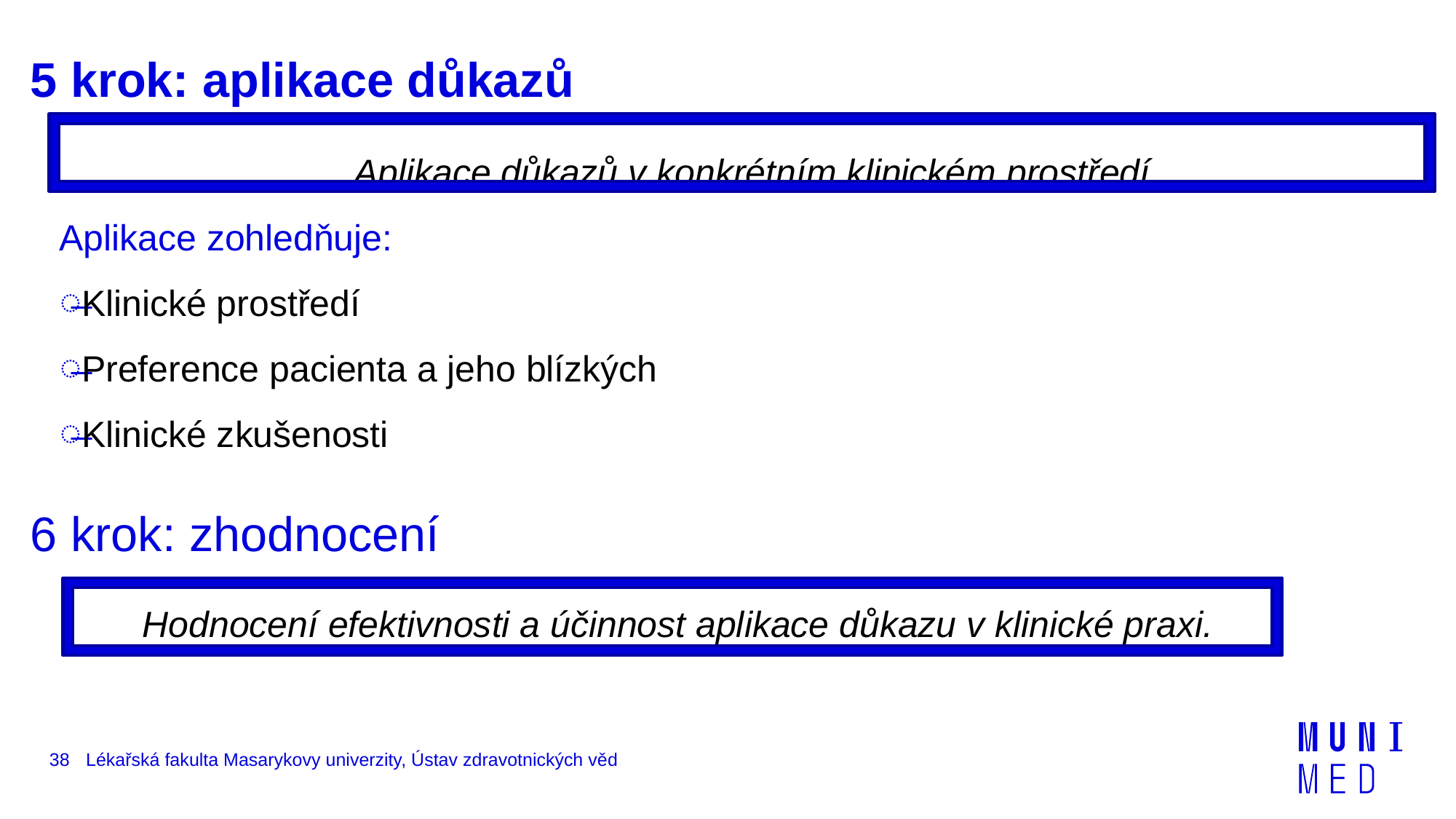

# 5 krok: aplikace důkazů

Aplikace důkazů v konkrétním klinickém prostředí.
Aplikace zohledňuje:
Klinické prostředí
Preference pacienta a jeho blízkých
Klinické zkušenosti

6 krok: zhodnocení

Hodnocení efektivnosti a účinnost aplikace důkazu v klinické praxi.

38
Lékařská fakulta Masarykovy univerzity, Ústav zdravotnických věd